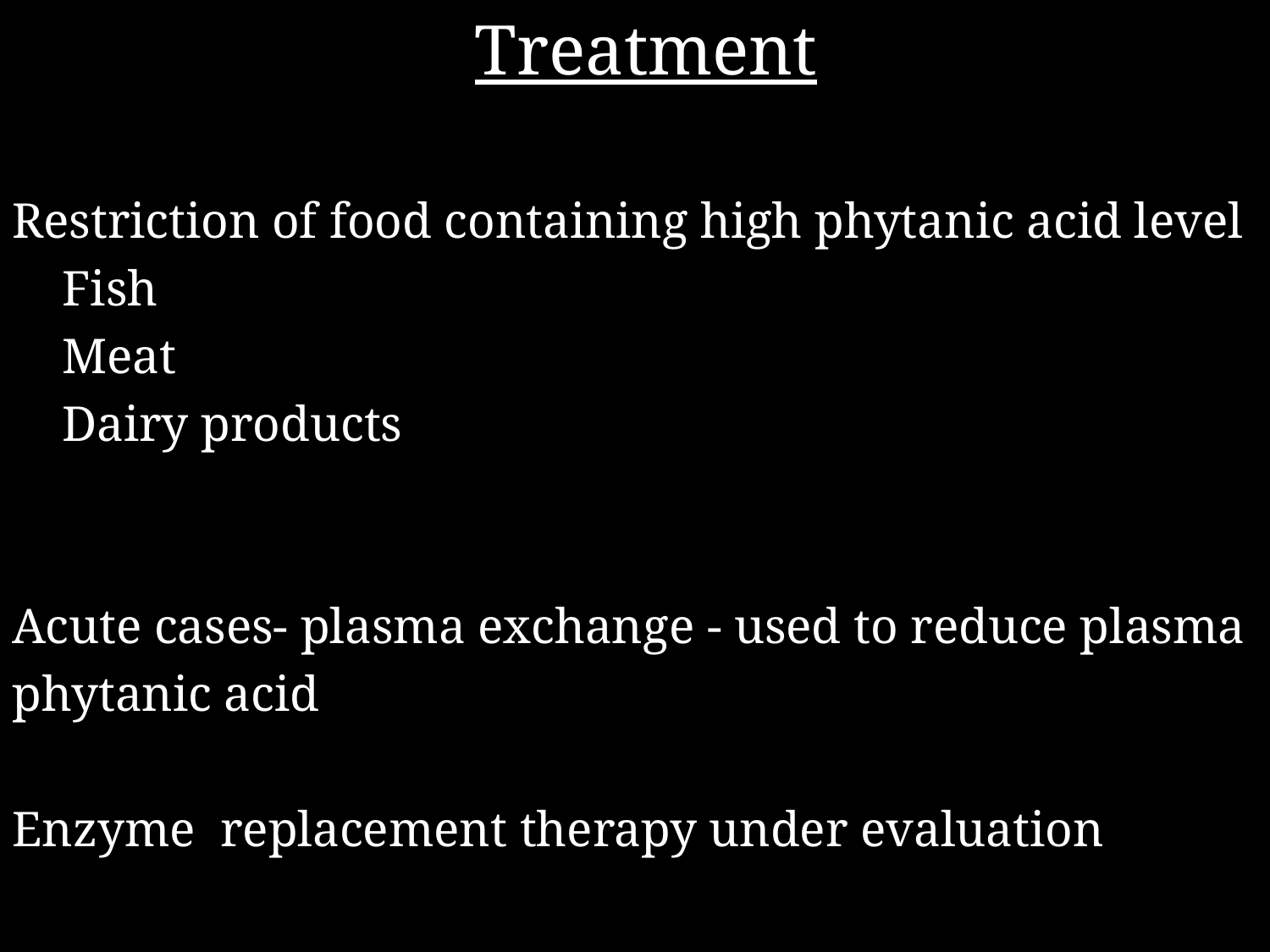

Treatment

Restriction of food containing high phytanic acid level
    Fish
    Meat
    Dairy products

Acute cases- plasma exchange - used to reduce plasma
phytanic acid

Enzyme  replacement therapy under evaluation